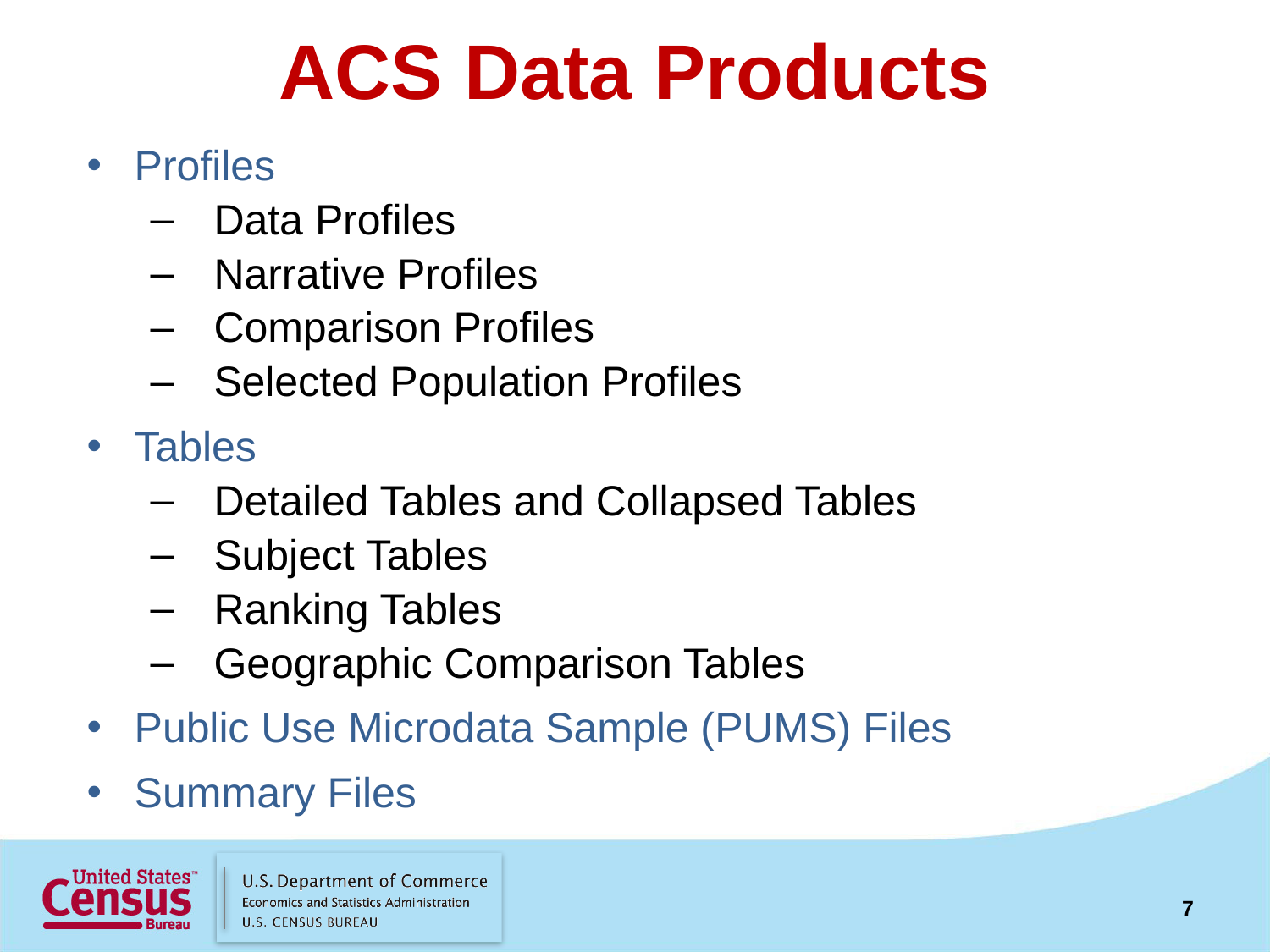

# ACS Data Products
Profiles
Data Profiles
Narrative Profiles
Comparison Profiles
Selected Population Profiles
Tables
Detailed Tables and Collapsed Tables
Subject Tables
Ranking Tables
Geographic Comparison Tables
Public Use Microdata Sample (PUMS) Files
Summary Files
7